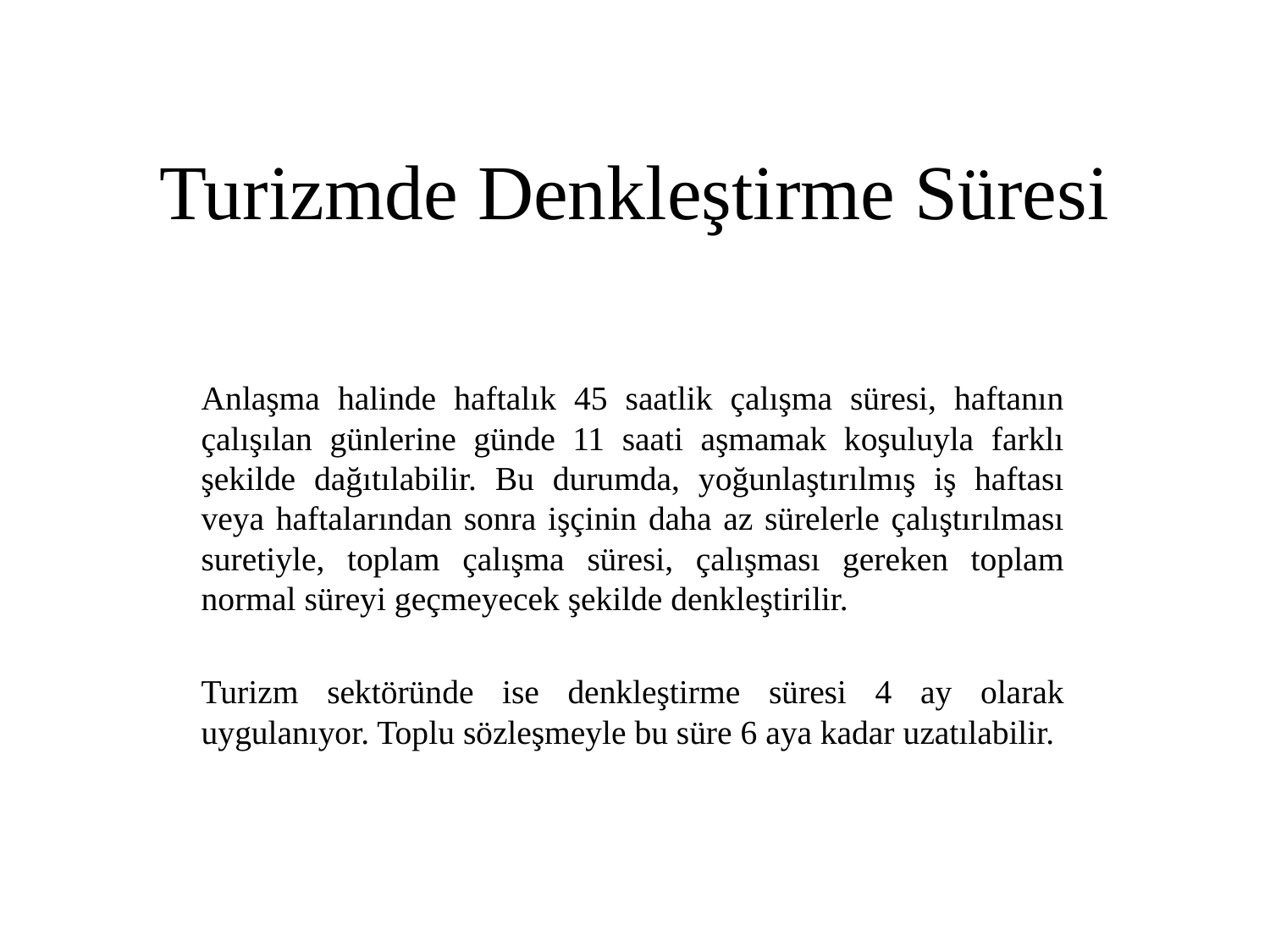

# Turizmde Denkleştirme Süresi

Anlaşma halinde haftalık 45 saatlik çalışma süresi, haftanın çalışılan günlerine günde 11 saati aşmamak koşuluyla farklı şekilde dağıtılabilir. Bu durumda, yoğunlaştırılmış iş haftası veya haftalarından sonra işçinin daha az sürelerle çalıştırılması suretiyle, toplam çalışma süresi, çalışması gereken toplam normal süreyi geçmeyecek şekilde denkleştirilir.

Turizm sektöründe ise denkleştirme süresi 4 ay olarak uygulanıyor. Toplu sözleşmeyle bu süre 6 aya kadar uzatılabilir.